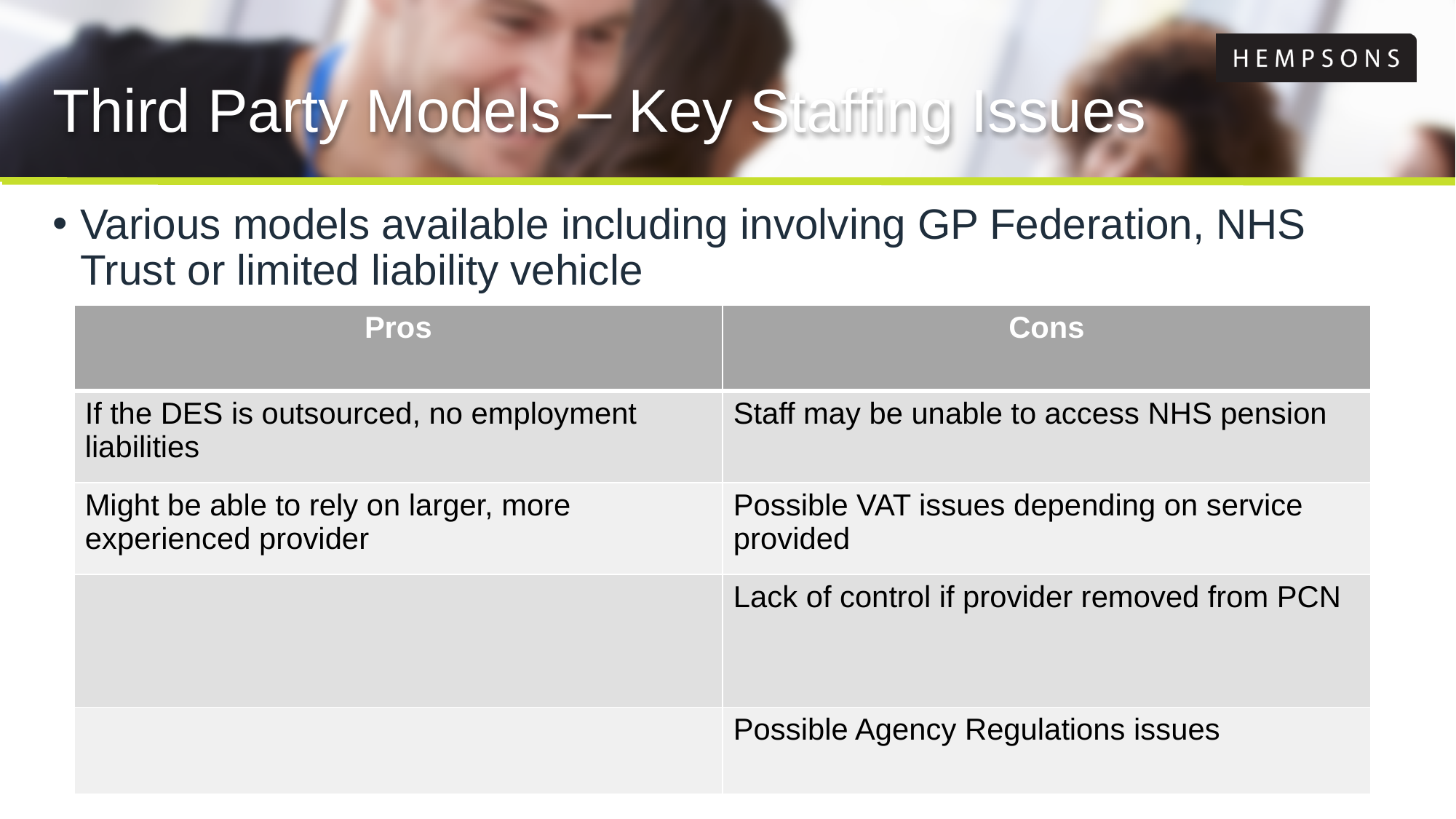

# Third Party Models – Key Staffing Issues
Various models available including involving GP Federation, NHS Trust or limited liability vehicle

| Pros | Cons |
| --- | --- |
| If the DES is outsourced, no employment liabilities | Staff may be unable to access NHS pension |
| Might be able to rely on larger, more experienced provider | Possible VAT issues depending on service provided |
|  | Lack of control if provider removed from PCN |
|  | Possible Agency Regulations issues |